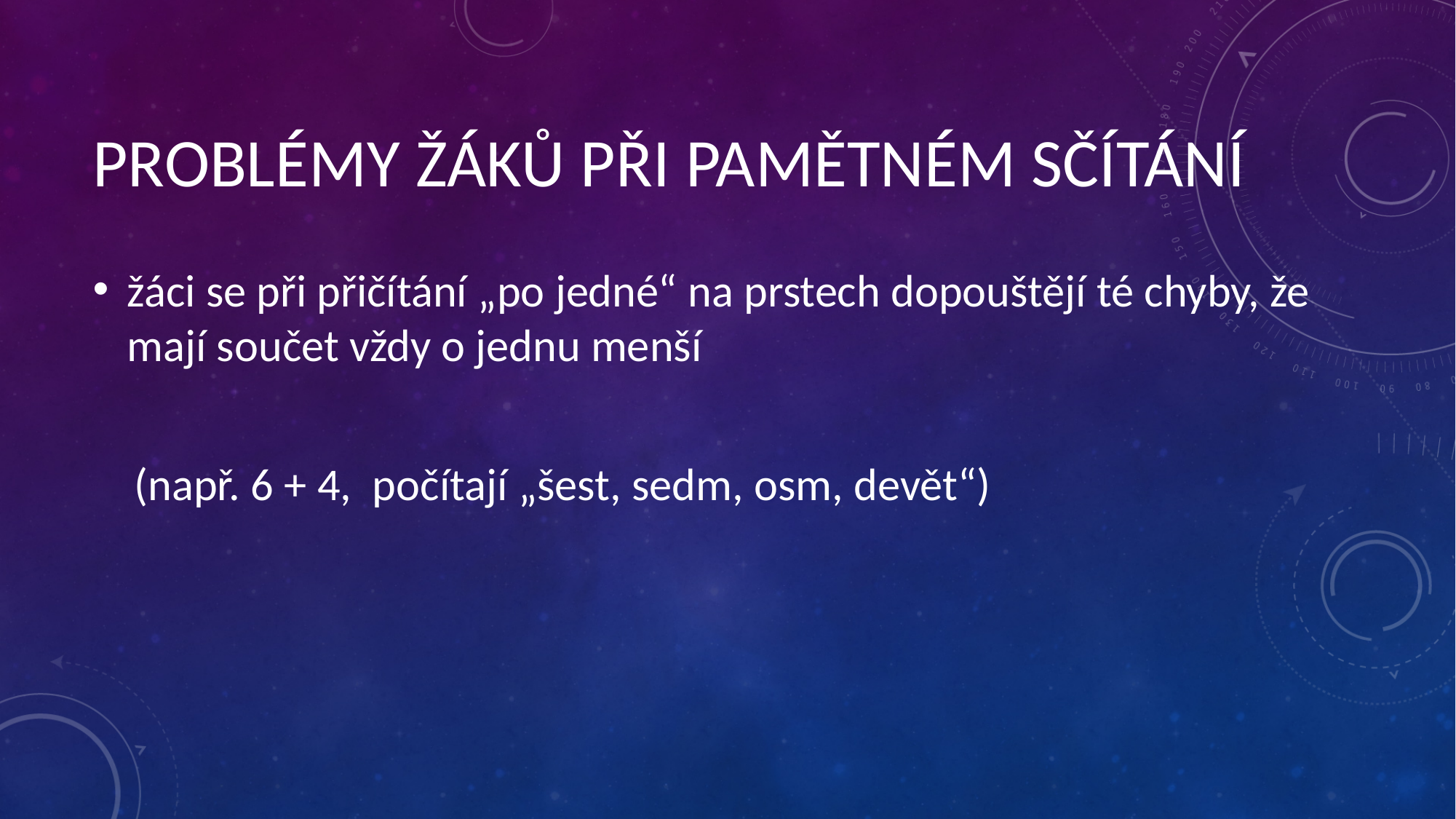

# Problémy ŽÁKŮ při pamětném sčítání
žáci se při přičítání „po jedné“ na prstech dopouštějí té chyby, že mají součet vždy o jednu menší

    (např. 6 + 4,  počítají „šest, sedm, osm, devět“)